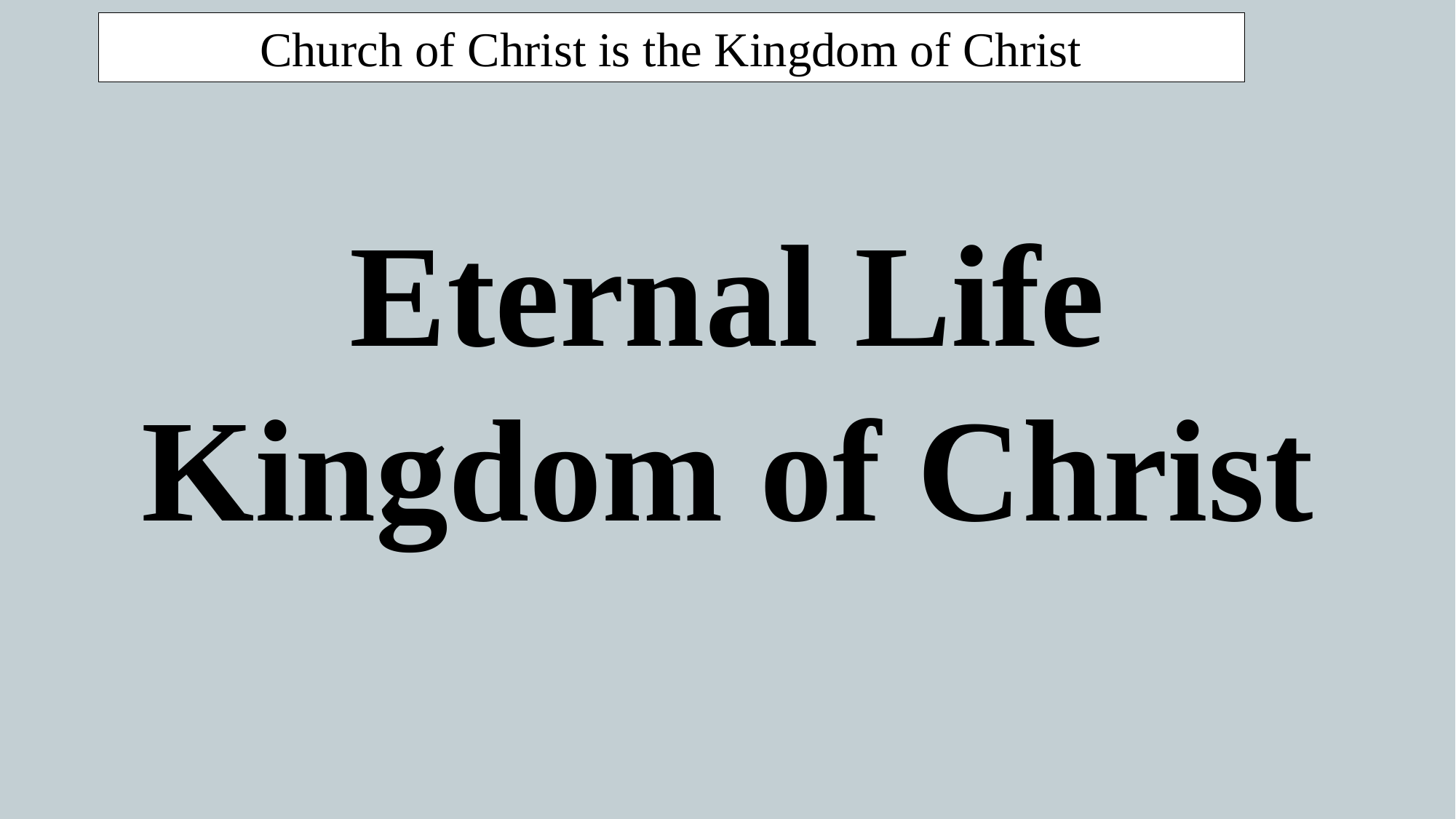

Church of Christ is the Kingdom of Christ

Eternal Life
Kingdom of Christ